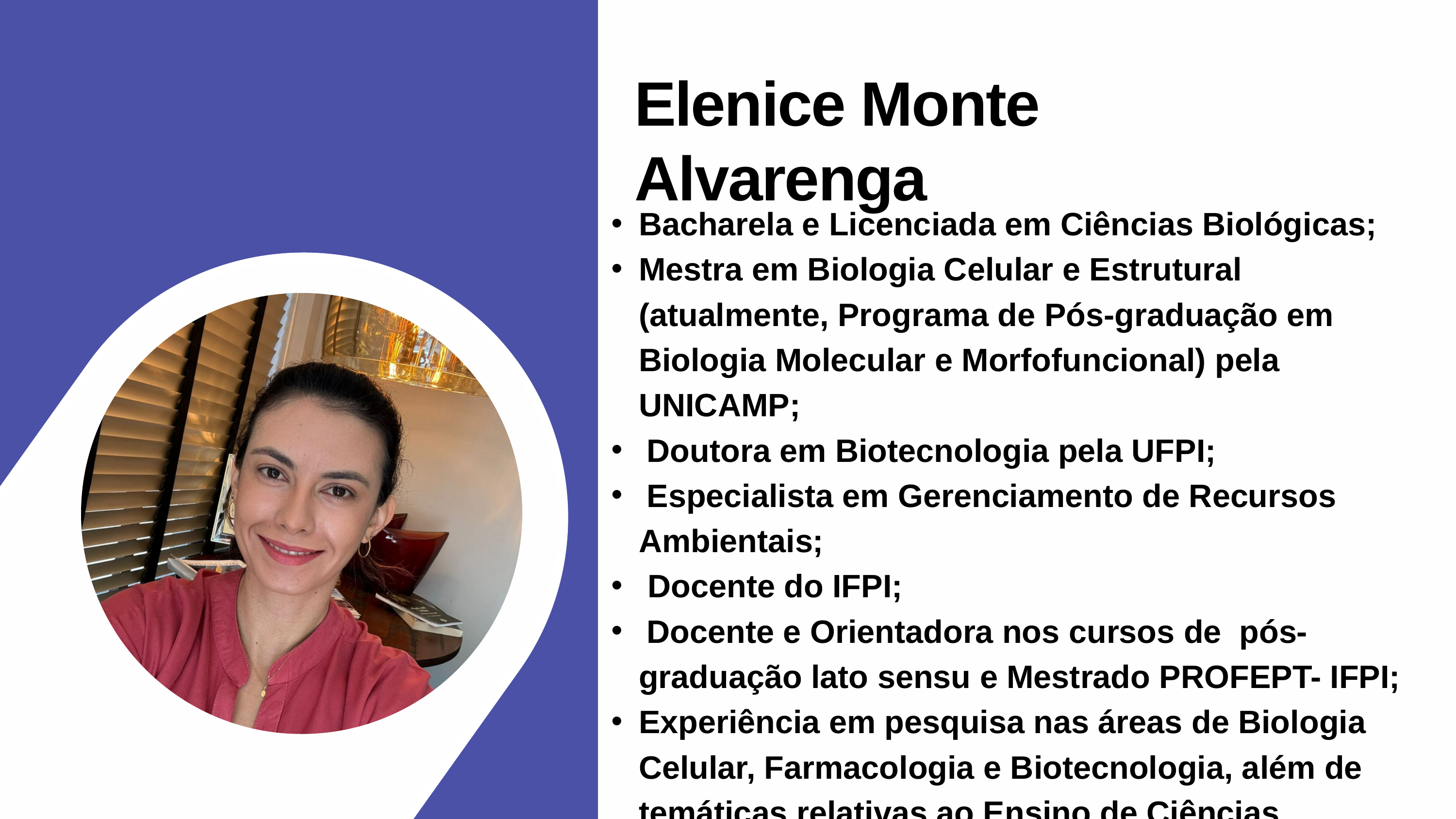

Elenice Monte Alvarenga

Bacharela e Licenciada em Ciências Biológicas;
Mestra em Biologia Celular e Estrutural (atualmente, Programa de Pós-graduação em Biologia Molecular e Morfofuncional) pela UNICAMP;
 Doutora em Biotecnologia pela UFPI;
 Especialista em Gerenciamento de Recursos Ambientais;
 Docente do IFPI;
 Docente e Orientadora nos cursos de  pós-graduação lato sensu e Mestrado PROFEPT- IFPI;
Experiência em pesquisa nas áreas de Biologia Celular, Farmacologia e Biotecnologia, além de temáticas relativas ao Ensino de Ciências.